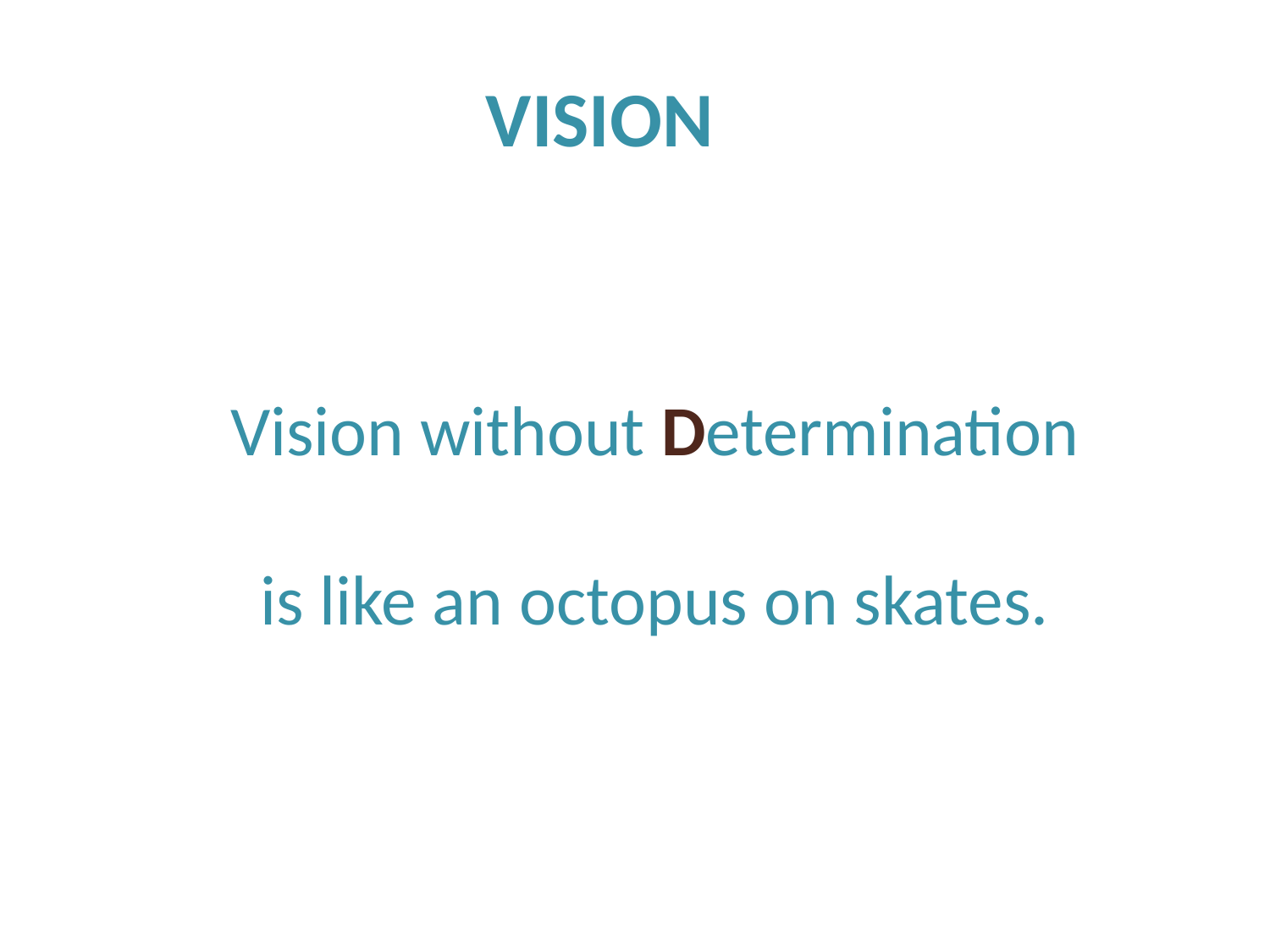

VISION

Vision without Determination

is like an octopus on skates.